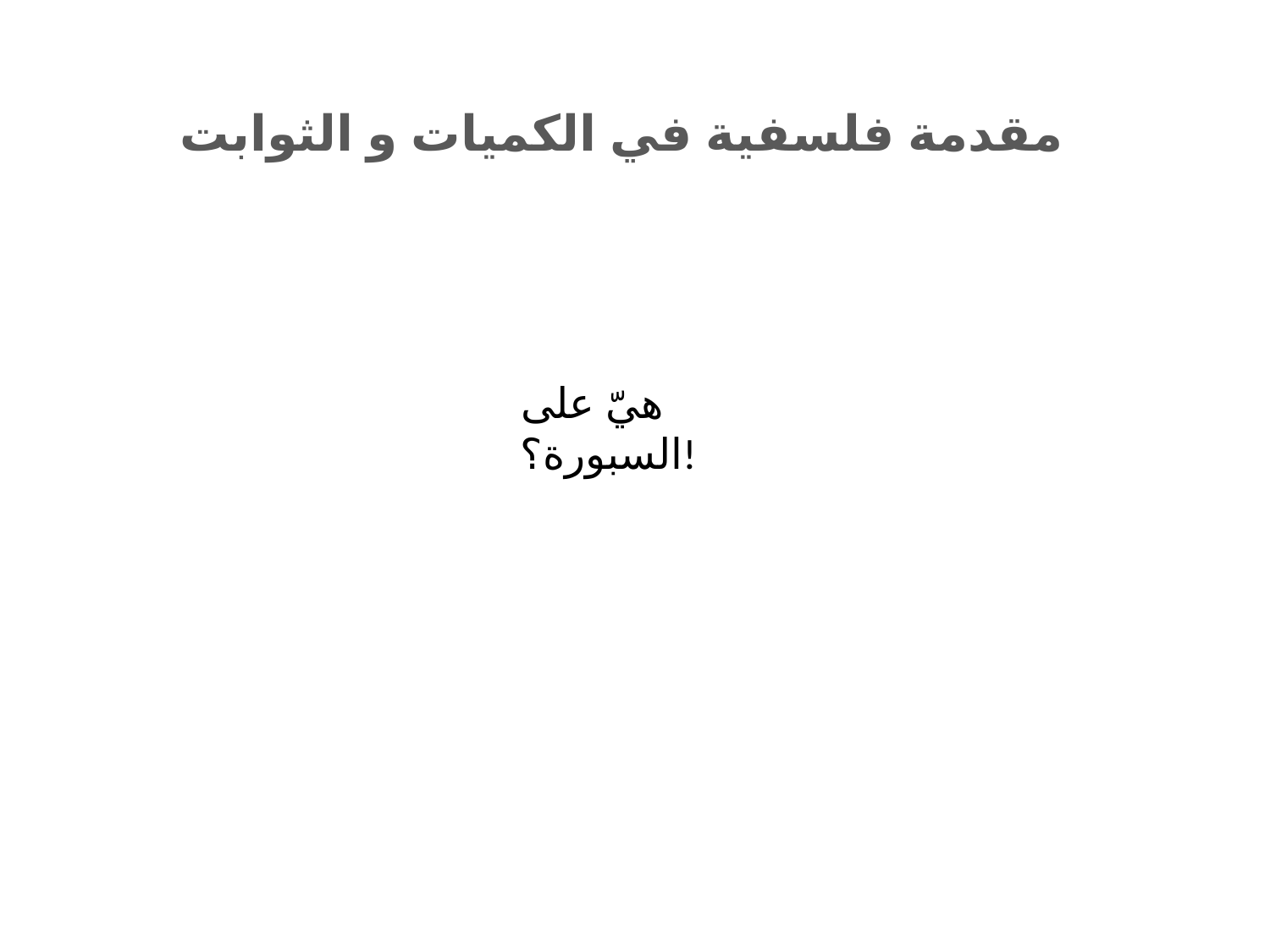

مقدمة فلسفية في الكميات و الثوابت
هيّ على السبورة؟!